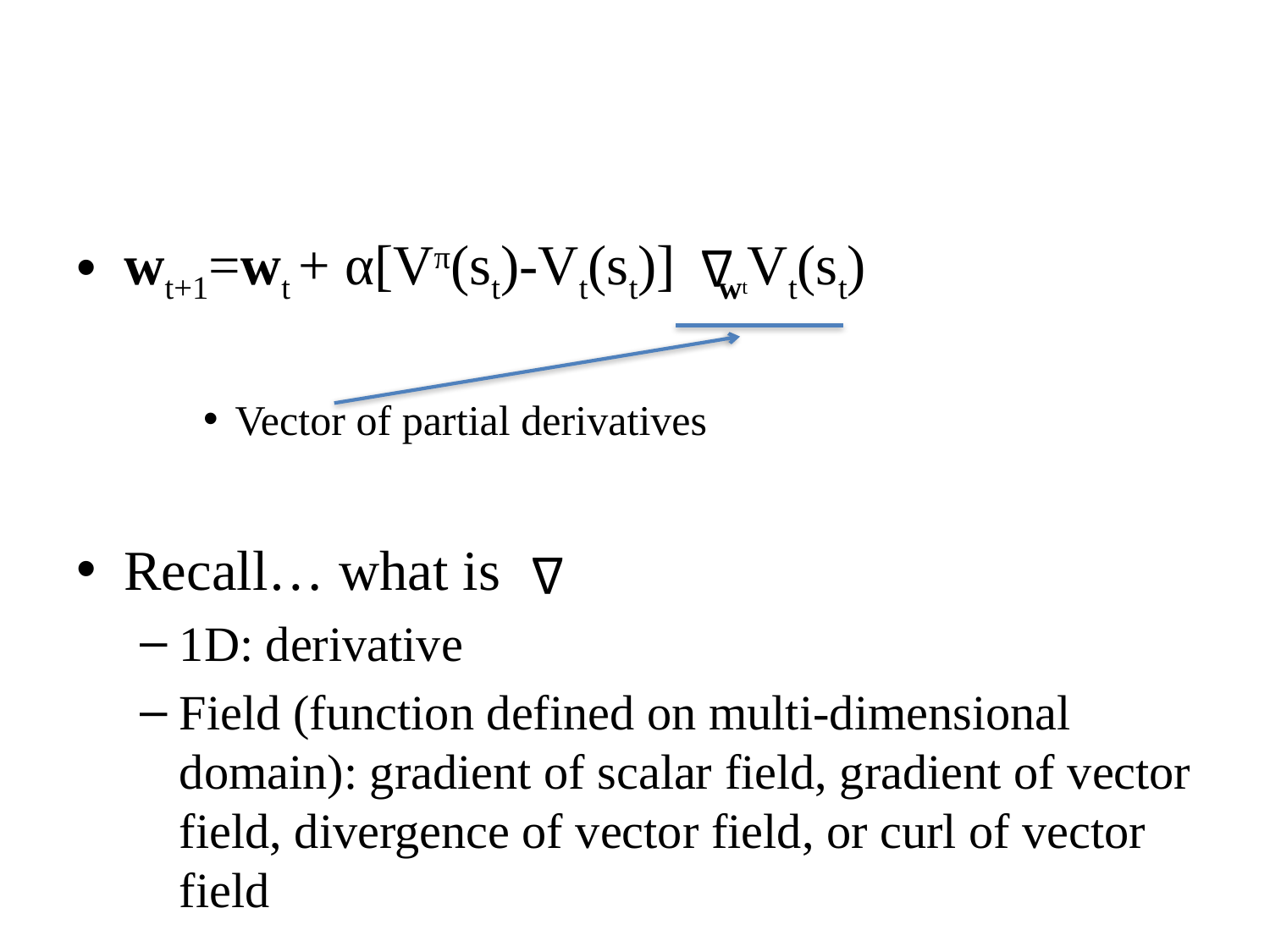

#
wt+1=wt + α[Vπ(st)-Vt(st)]   wtVt(st)

Vector of partial derivatives

Recall… what is
1D: derivative
Field (function defined on multi-dimensional domain): gradient of scalar field, gradient of vector field, divergence of vector field, or curl of vector field
Δ
Δ